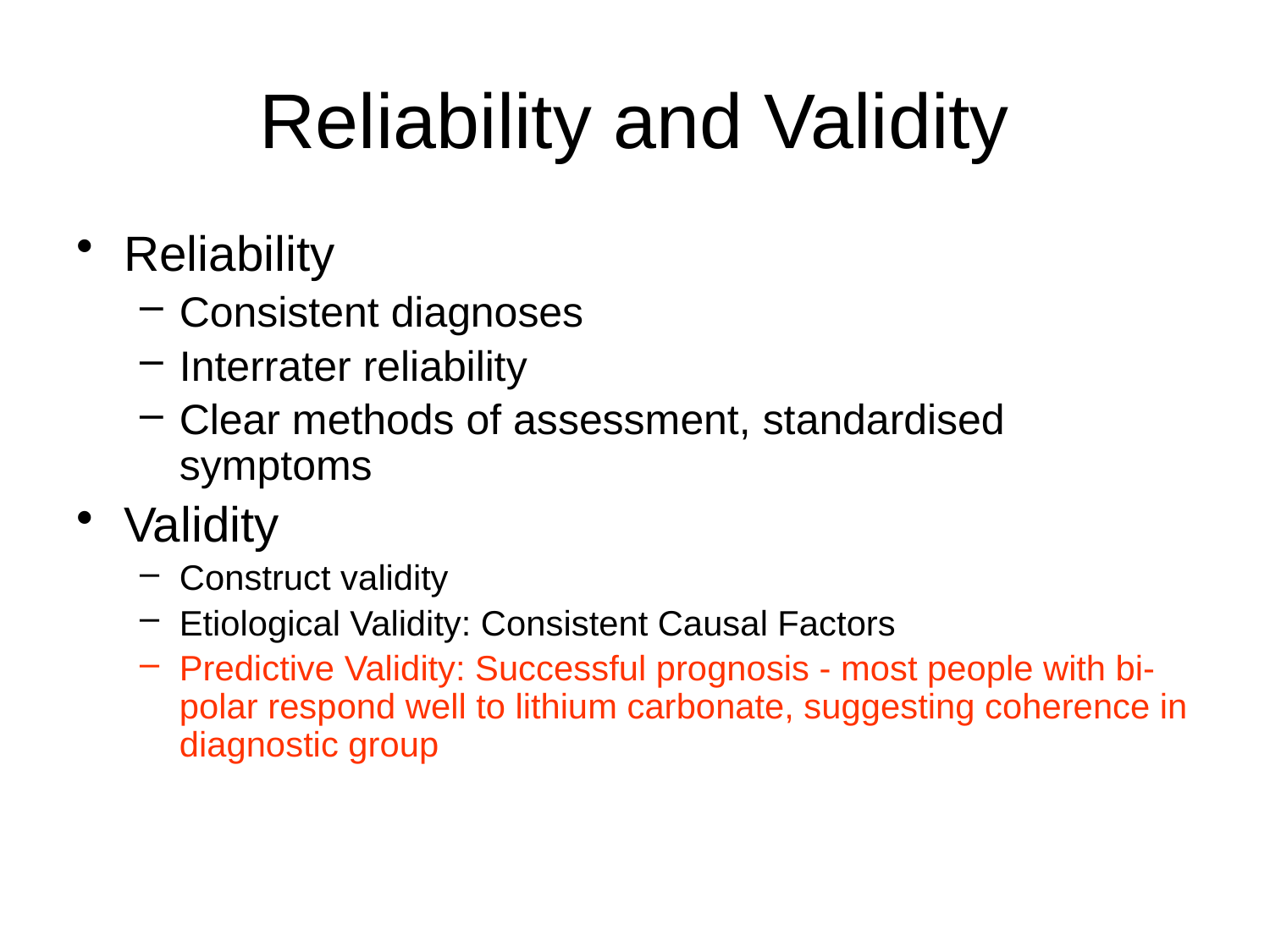

# Reliability and Validity
Reliability
Consistent diagnoses
Interrater reliability
Clear methods of assessment, standardised symptoms
Validity
Construct validity
Etiological Validity: Consistent Causal Factors
Predictive Validity: Successful prognosis - most people with bi-polar respond well to lithium carbonate, suggesting coherence in diagnostic group